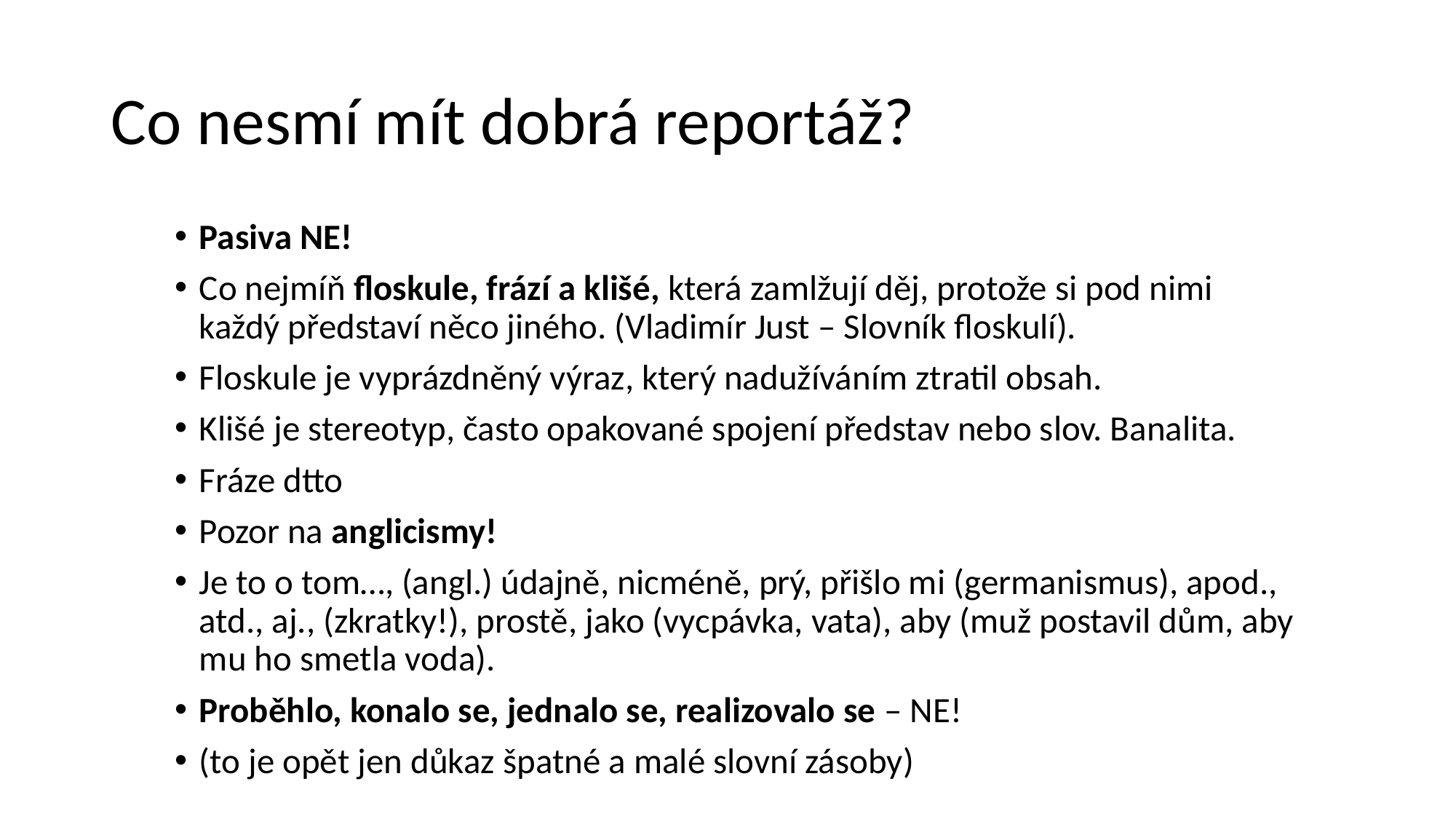

# Co nesmí mít dobrá reportáž?
Pasiva NE!
Co nejmíň floskule, frází a klišé, která zamlžují děj, protože si pod nimi každý představí něco jiného. (Vladimír Just – Slovník floskulí).
Floskule je vyprázdněný výraz, který nadužíváním ztratil obsah.
Klišé je stereotyp, často opakované spojení představ nebo slov. Banalita.
Fráze dtto
Pozor na anglicismy!
Je to o tom…, (angl.) údajně, nicméně, prý, přišlo mi (germanismus), apod., atd., aj., (zkratky!), prostě, jako (vycpávka, vata), aby (muž postavil dům, aby mu ho smetla voda).
Proběhlo, konalo se, jednalo se, realizovalo se – NE!
(to je opět jen důkaz špatné a malé slovní zásoby)